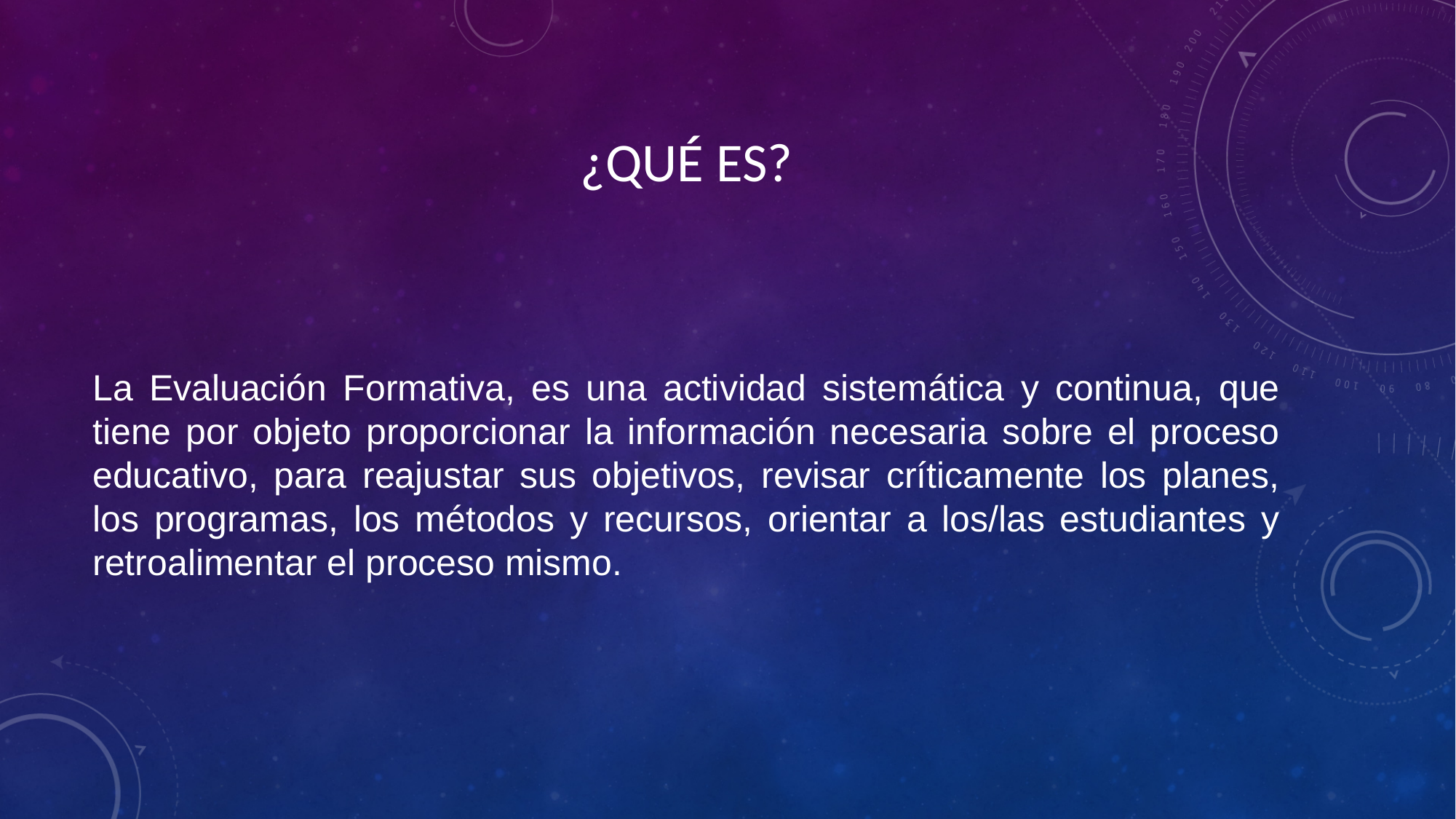

# ¿QUÉ ES?
La Evaluación Formativa, es una actividad sistemática y continua, que tiene por objeto proporcionar la información necesaria sobre el proceso educativo, para reajustar sus objetivos, revisar críticamente los planes, los programas, los métodos y recursos, orientar a los/las estudiantes y retroalimentar el proceso mismo.